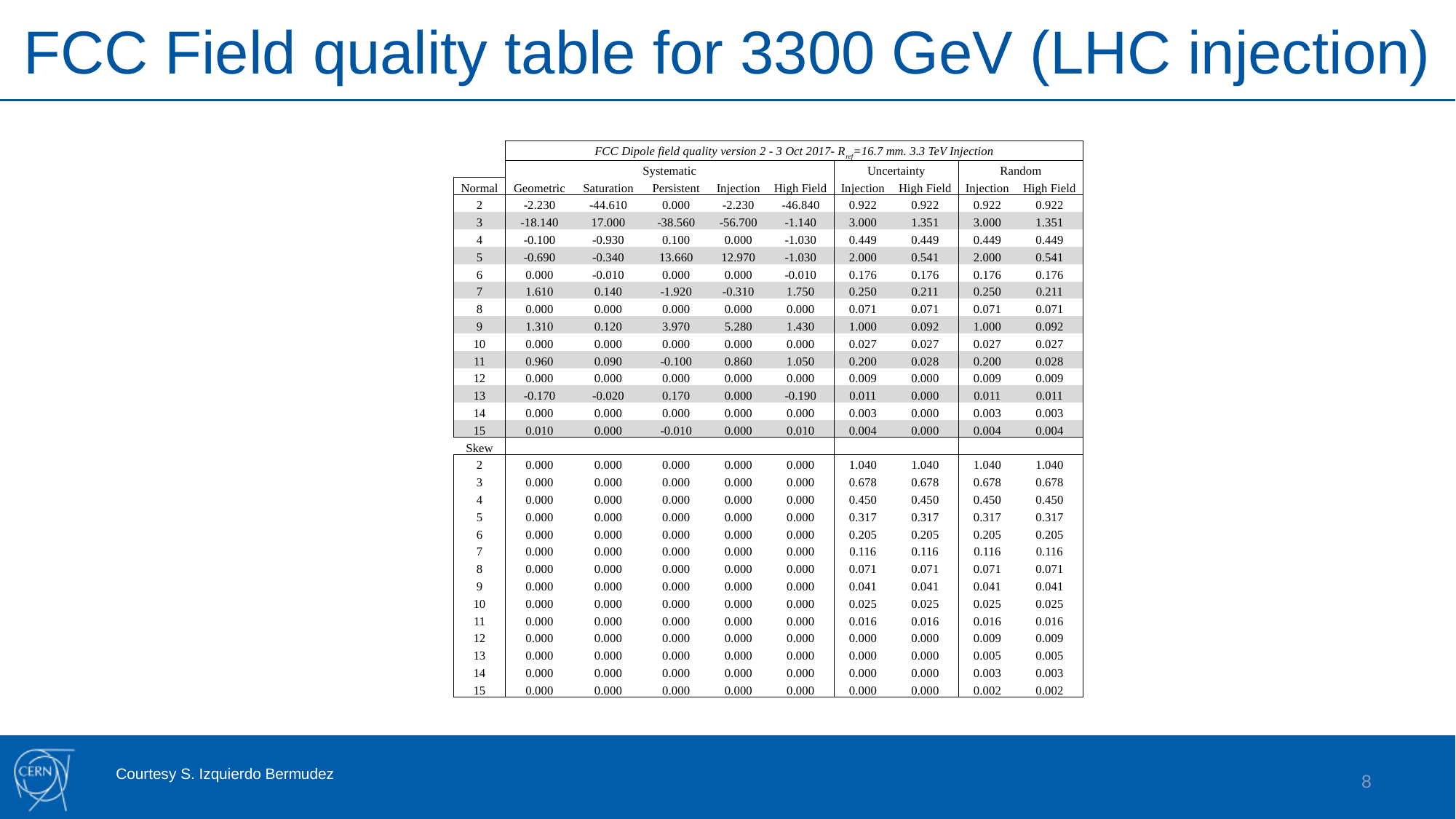

FCC Field quality table for 3300 GeV (LHC injection)
|  | FCC Dipole field quality version 2 - 3 Oct 2017- Rref=16.7 mm. 3.3 TeV Injection |  |  |  |  |  |  |  |  |
| --- | --- | --- | --- | --- | --- | --- | --- | --- | --- |
|  | Systematic |  |  |  |  | Uncertainty |  | Random |  |
| Normal | Geometric | Saturation | Persistent | Injection | High Field | Injection | High Field | Injection | High Field |
| 2 | -2.230 | -44.610 | 0.000 | -2.230 | -46.840 | 0.922 | 0.922 | 0.922 | 0.922 |
| 3 | -18.140 | 17.000 | -38.560 | -56.700 | -1.140 | 3.000 | 1.351 | 3.000 | 1.351 |
| 4 | -0.100 | -0.930 | 0.100 | 0.000 | -1.030 | 0.449 | 0.449 | 0.449 | 0.449 |
| 5 | -0.690 | -0.340 | 13.660 | 12.970 | -1.030 | 2.000 | 0.541 | 2.000 | 0.541 |
| 6 | 0.000 | -0.010 | 0.000 | 0.000 | -0.010 | 0.176 | 0.176 | 0.176 | 0.176 |
| 7 | 1.610 | 0.140 | -1.920 | -0.310 | 1.750 | 0.250 | 0.211 | 0.250 | 0.211 |
| 8 | 0.000 | 0.000 | 0.000 | 0.000 | 0.000 | 0.071 | 0.071 | 0.071 | 0.071 |
| 9 | 1.310 | 0.120 | 3.970 | 5.280 | 1.430 | 1.000 | 0.092 | 1.000 | 0.092 |
| 10 | 0.000 | 0.000 | 0.000 | 0.000 | 0.000 | 0.027 | 0.027 | 0.027 | 0.027 |
| 11 | 0.960 | 0.090 | -0.100 | 0.860 | 1.050 | 0.200 | 0.028 | 0.200 | 0.028 |
| 12 | 0.000 | 0.000 | 0.000 | 0.000 | 0.000 | 0.009 | 0.000 | 0.009 | 0.009 |
| 13 | -0.170 | -0.020 | 0.170 | 0.000 | -0.190 | 0.011 | 0.000 | 0.011 | 0.011 |
| 14 | 0.000 | 0.000 | 0.000 | 0.000 | 0.000 | 0.003 | 0.000 | 0.003 | 0.003 |
| 15 | 0.010 | 0.000 | -0.010 | 0.000 | 0.010 | 0.004 | 0.000 | 0.004 | 0.004 |
| Skew |  |  |  |  |  |  |  |  |  |
| 2 | 0.000 | 0.000 | 0.000 | 0.000 | 0.000 | 1.040 | 1.040 | 1.040 | 1.040 |
| 3 | 0.000 | 0.000 | 0.000 | 0.000 | 0.000 | 0.678 | 0.678 | 0.678 | 0.678 |
| 4 | 0.000 | 0.000 | 0.000 | 0.000 | 0.000 | 0.450 | 0.450 | 0.450 | 0.450 |
| 5 | 0.000 | 0.000 | 0.000 | 0.000 | 0.000 | 0.317 | 0.317 | 0.317 | 0.317 |
| 6 | 0.000 | 0.000 | 0.000 | 0.000 | 0.000 | 0.205 | 0.205 | 0.205 | 0.205 |
| 7 | 0.000 | 0.000 | 0.000 | 0.000 | 0.000 | 0.116 | 0.116 | 0.116 | 0.116 |
| 8 | 0.000 | 0.000 | 0.000 | 0.000 | 0.000 | 0.071 | 0.071 | 0.071 | 0.071 |
| 9 | 0.000 | 0.000 | 0.000 | 0.000 | 0.000 | 0.041 | 0.041 | 0.041 | 0.041 |
| 10 | 0.000 | 0.000 | 0.000 | 0.000 | 0.000 | 0.025 | 0.025 | 0.025 | 0.025 |
| 11 | 0.000 | 0.000 | 0.000 | 0.000 | 0.000 | 0.016 | 0.016 | 0.016 | 0.016 |
| 12 | 0.000 | 0.000 | 0.000 | 0.000 | 0.000 | 0.000 | 0.000 | 0.009 | 0.009 |
| 13 | 0.000 | 0.000 | 0.000 | 0.000 | 0.000 | 0.000 | 0.000 | 0.005 | 0.005 |
| 14 | 0.000 | 0.000 | 0.000 | 0.000 | 0.000 | 0.000 | 0.000 | 0.003 | 0.003 |
| 15 | 0.000 | 0.000 | 0.000 | 0.000 | 0.000 | 0.000 | 0.000 | 0.002 | 0.002 |
Courtesy S. Izquierdo Bermudez
8